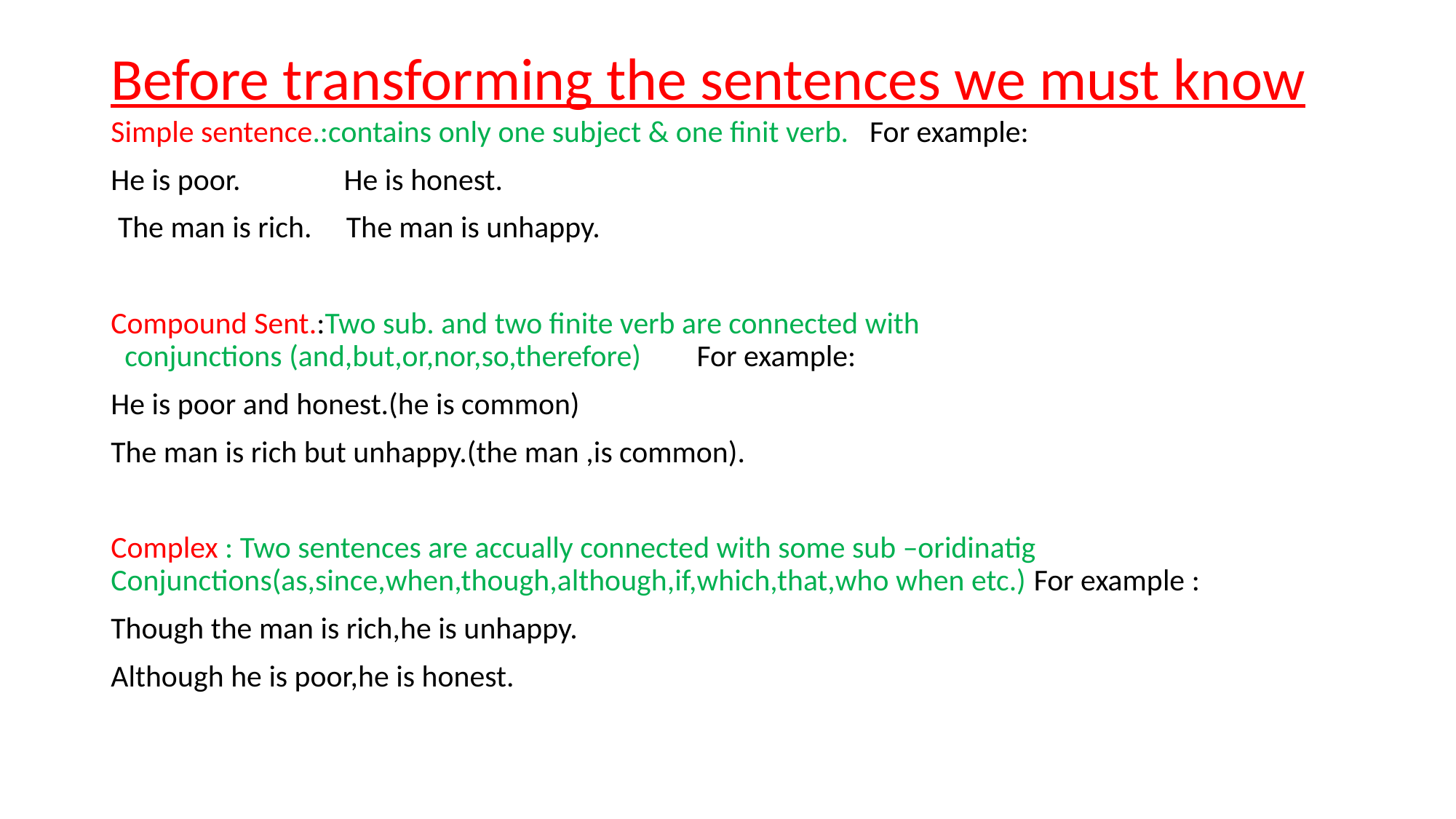

# Before transforming the sentences we must know
Simple sentence.:contains only one subject & one finit verb.   For example:
He is poor.               He is honest.
 The man is rich.     The man is unhappy.

Compound Sent.:Two sub. and two finite verb are connected with                                                                conjunctions (and,but,or,nor,so,therefore)        For example:
He is poor and honest.(he is common)
The man is rich but unhappy.(the man ,is common).

Complex : Two sentences are accually connected with some sub –oridinatig  Conjunctions(as,since,when,though,although,if,which,that,who when etc.) For example :
Though the man is rich,he is unhappy.
Although he is poor,he is honest.